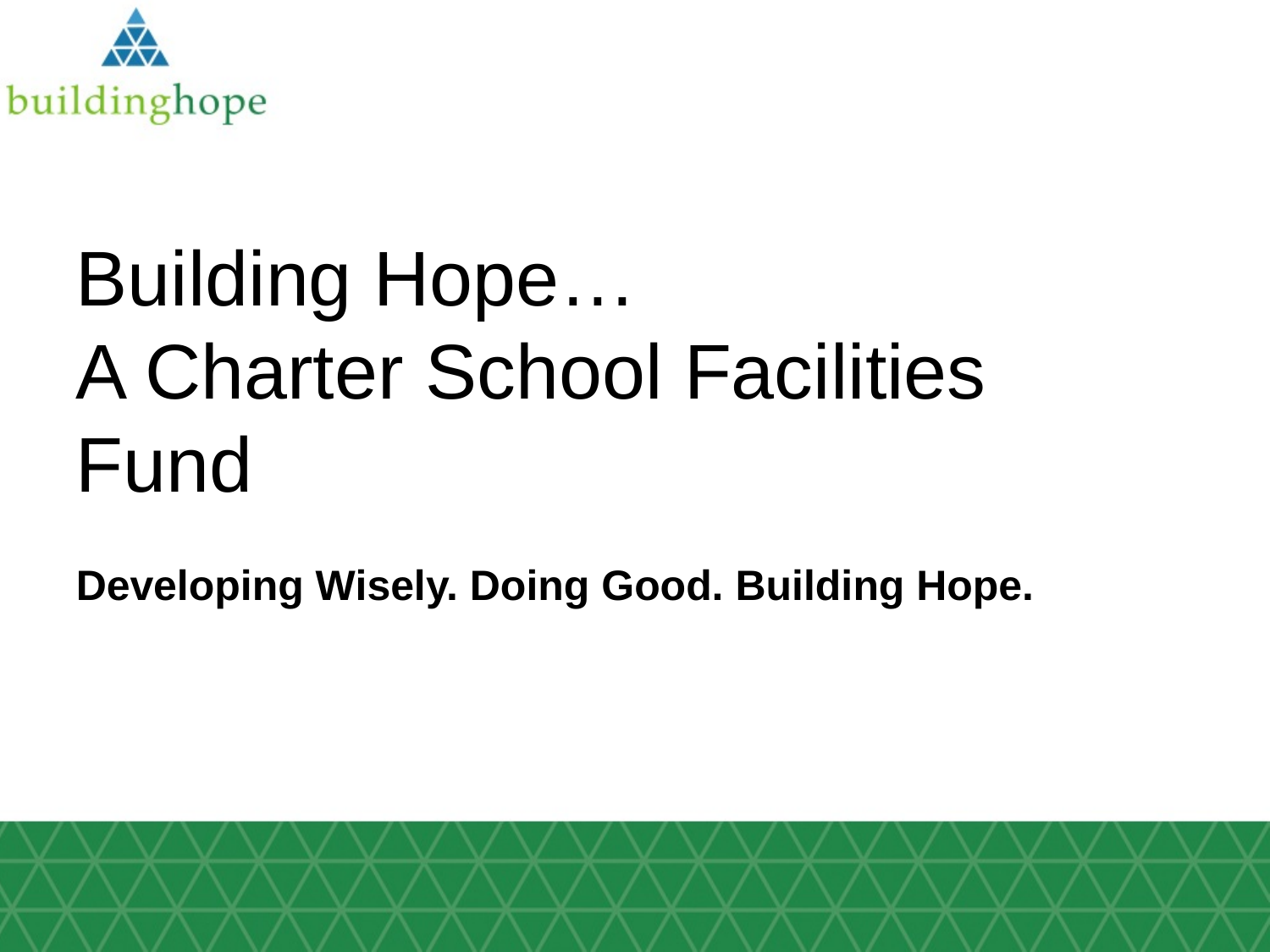

Building Hope…
A Charter School Facilities Fund

Developing Wisely. Doing Good. Building Hope.